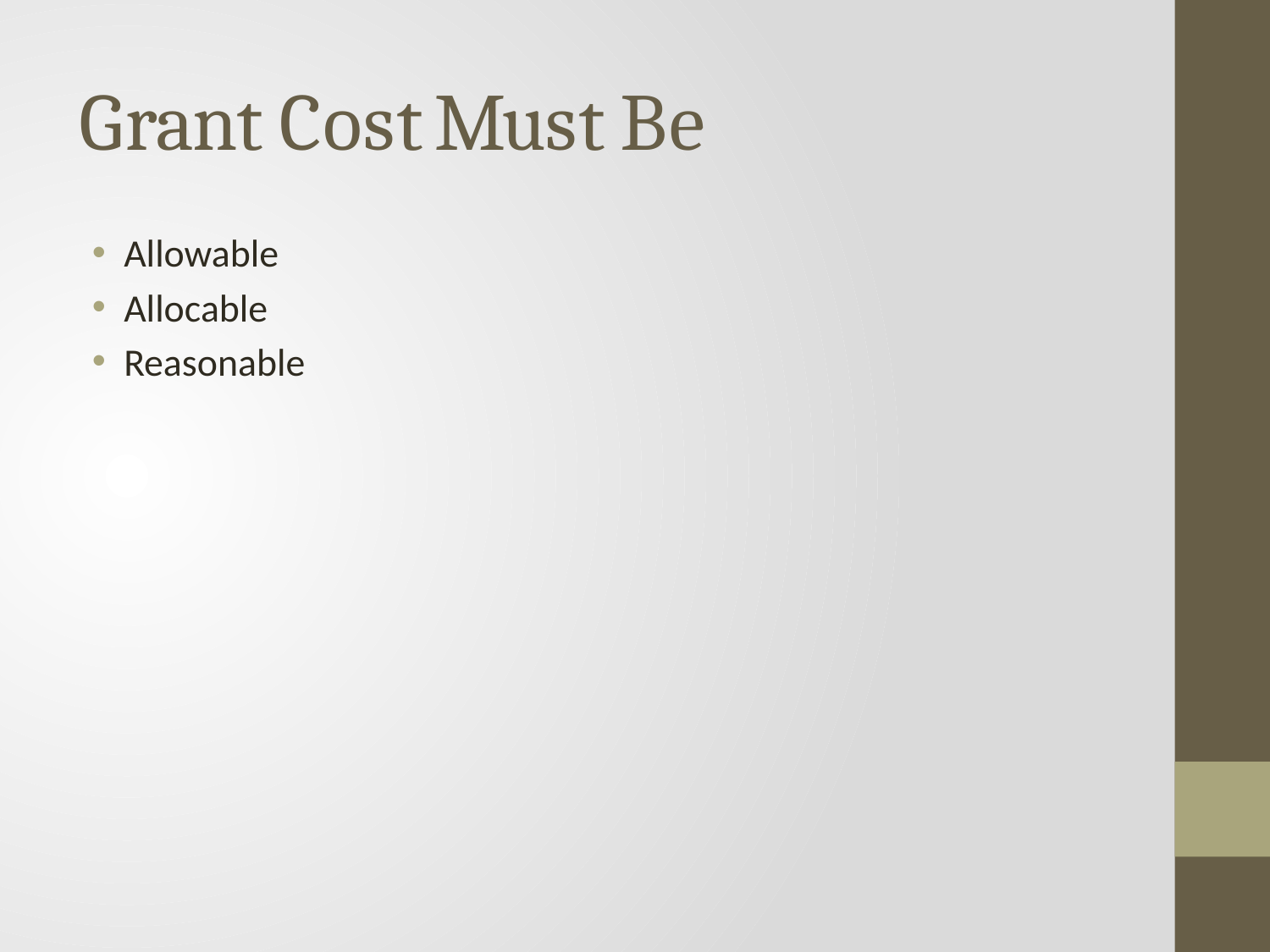

# Grant Cost Must Be
Allowable
Allocable
Reasonable